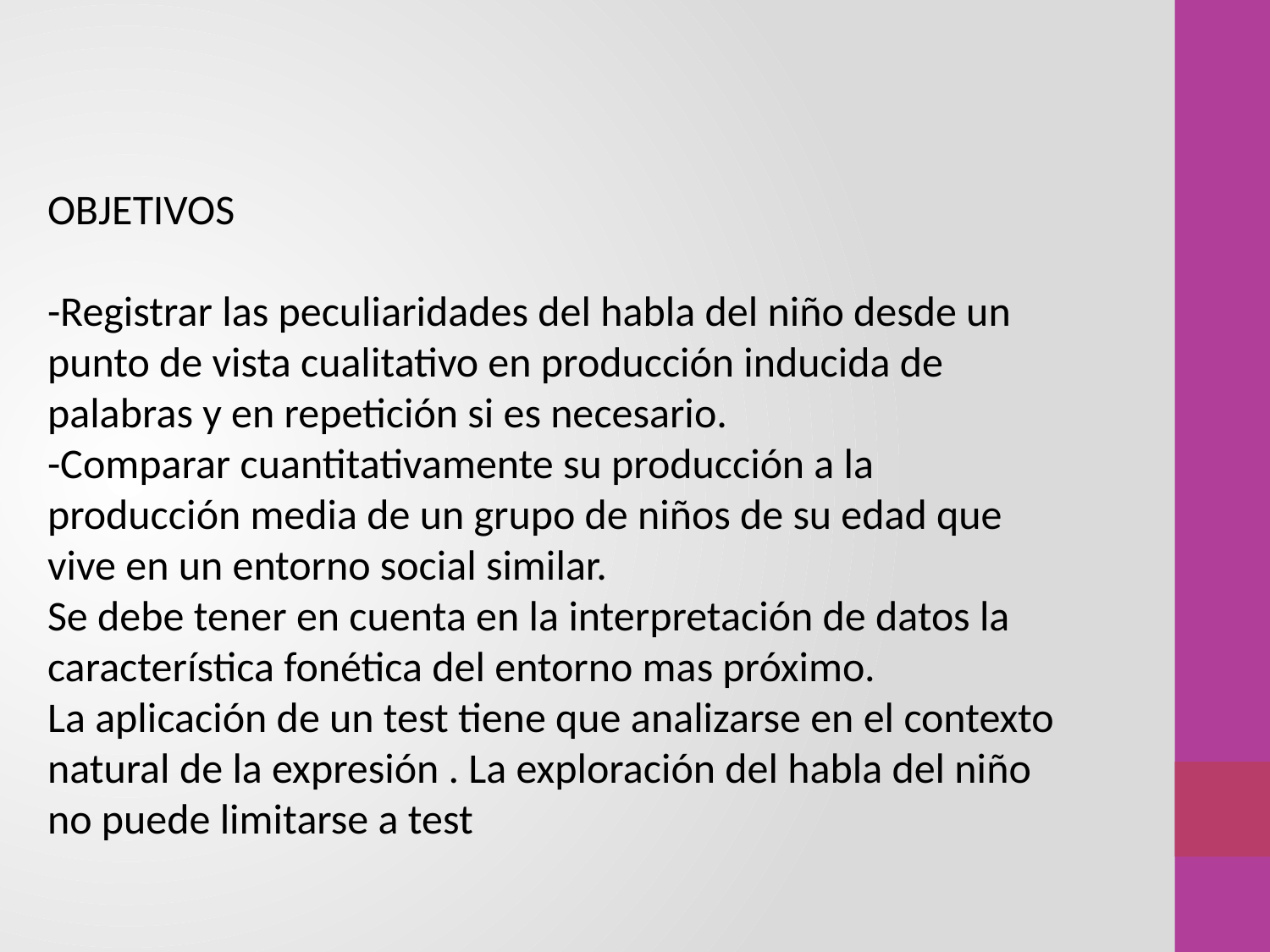

OBJETIVOS

-Registrar las peculiaridades del habla del niño desde un punto de vista cualitativo en producción inducida de palabras y en repetición si es necesario.
-Comparar cuantitativamente su producción a la producción media de un grupo de niños de su edad que vive en un entorno social similar.
Se debe tener en cuenta en la interpretación de datos la característica fonética del entorno mas próximo.
La aplicación de un test tiene que analizarse en el contexto natural de la expresión . La exploración del habla del niño no puede limitarse a test